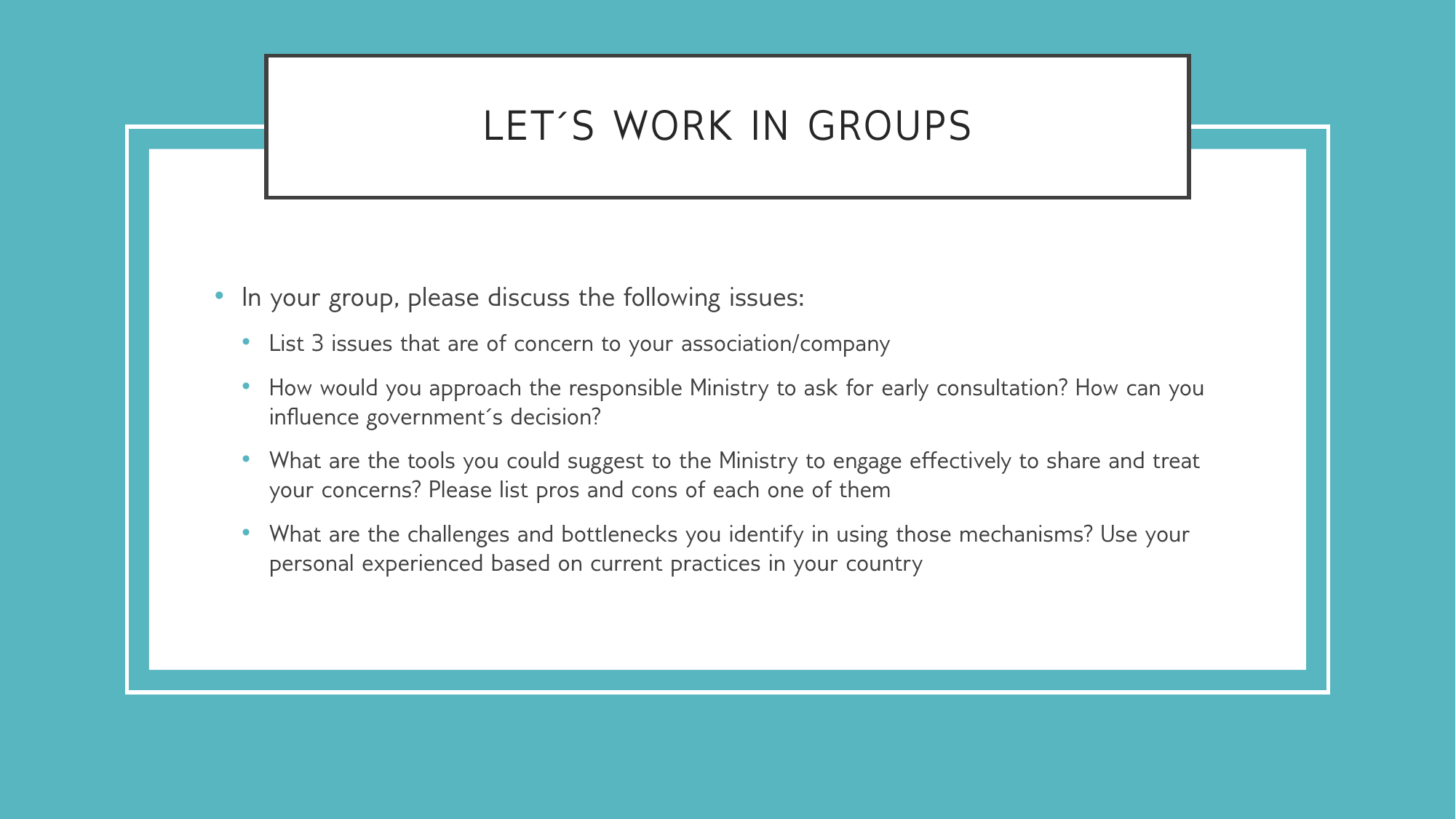

# Let´s work in groups

In your group, please discuss the following issues:
List 3 issues that are of concern to your association/company
How would you approach the responsible Ministry to ask for early consultation? How can you influence government´s decision?
What are the tools you could suggest to the Ministry to engage effectively to share and treat your concerns? Please list pros and cons of each one of them
What are the challenges and bottlenecks you identify in using those mechanisms? Use your personal experienced based on current practices in your country